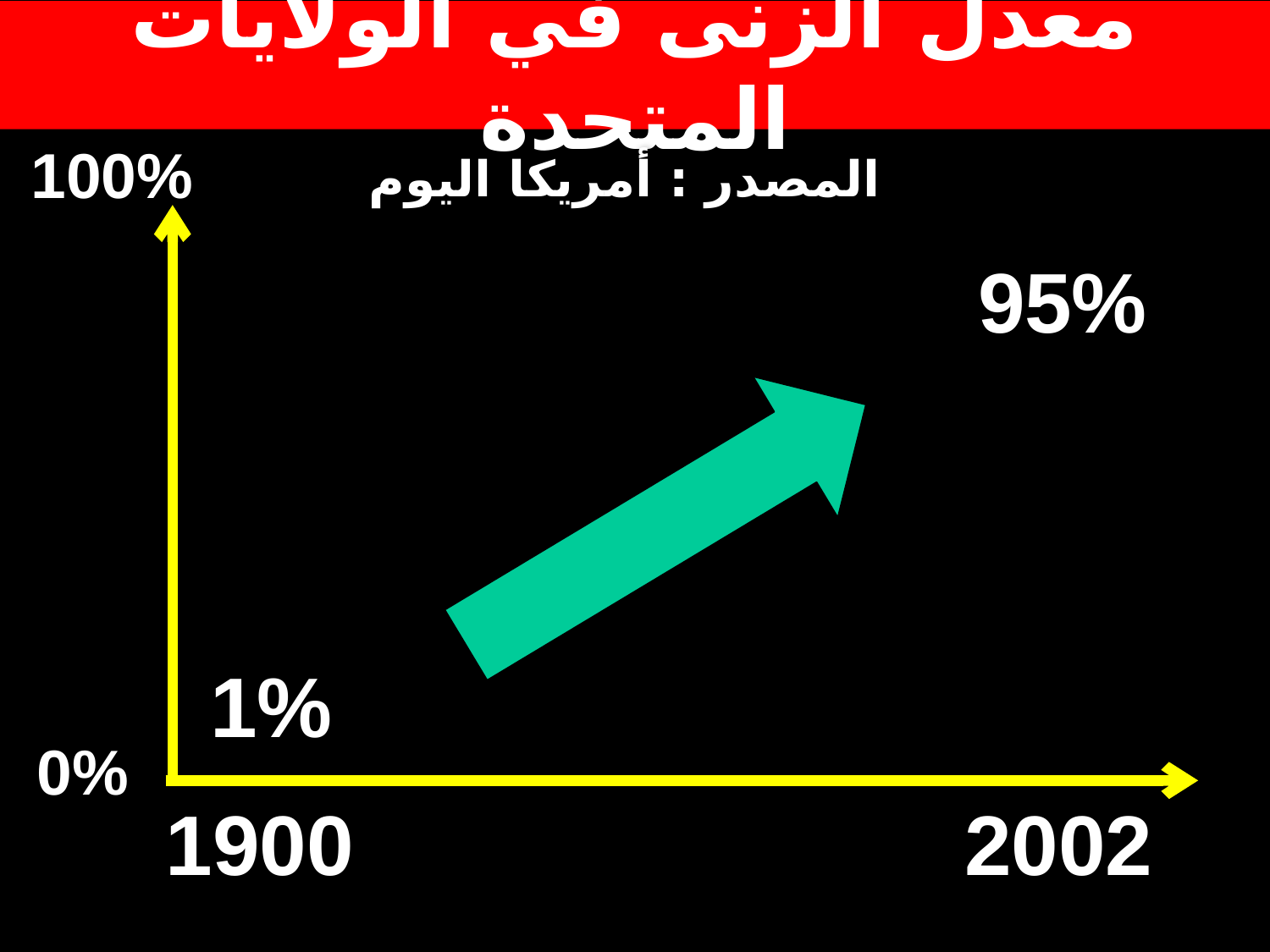

# معدل الزنى في الولايات المتحدة

100%
المصدر : أمريكا اليوم
95%

1%
0%
1900
2002